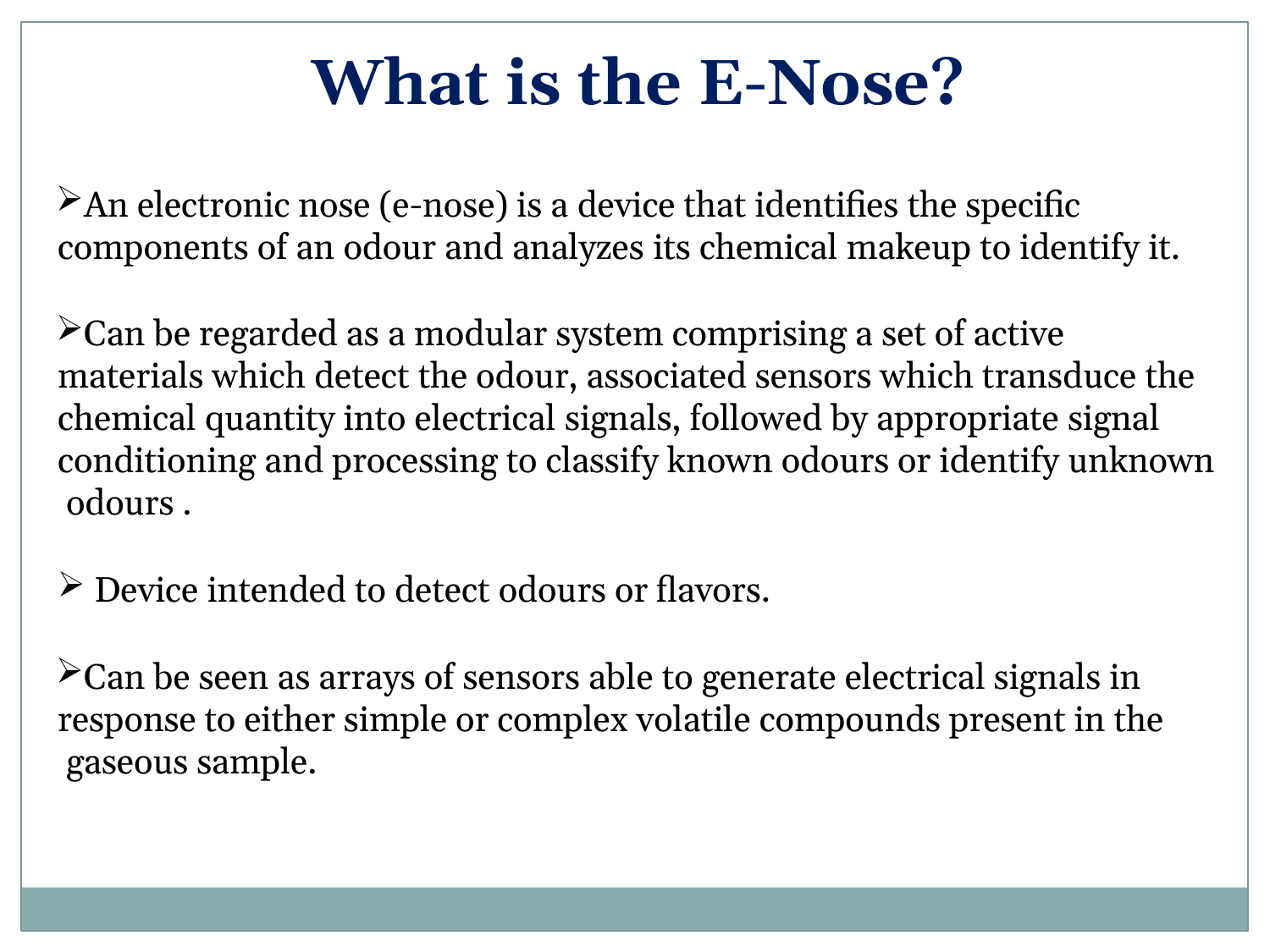

# What is the E-Nose?
An electronic nose (e-nose) is a device that identifies the specific  components of an odour and analyzes its chemical makeup to identify it.

Can be regarded as a modular system comprising a set of active  materials which detect the odour, associated sensors which transduce the  chemical quantity into electrical signals, followed by appropriate signal  conditioning and processing to classify known odours or identify unknown  odours .

Device intended to detect odours or flavors.

Can be seen as arrays of sensors able to generate electrical signals in  response to either simple or complex volatile compounds present in the  gaseous sample.